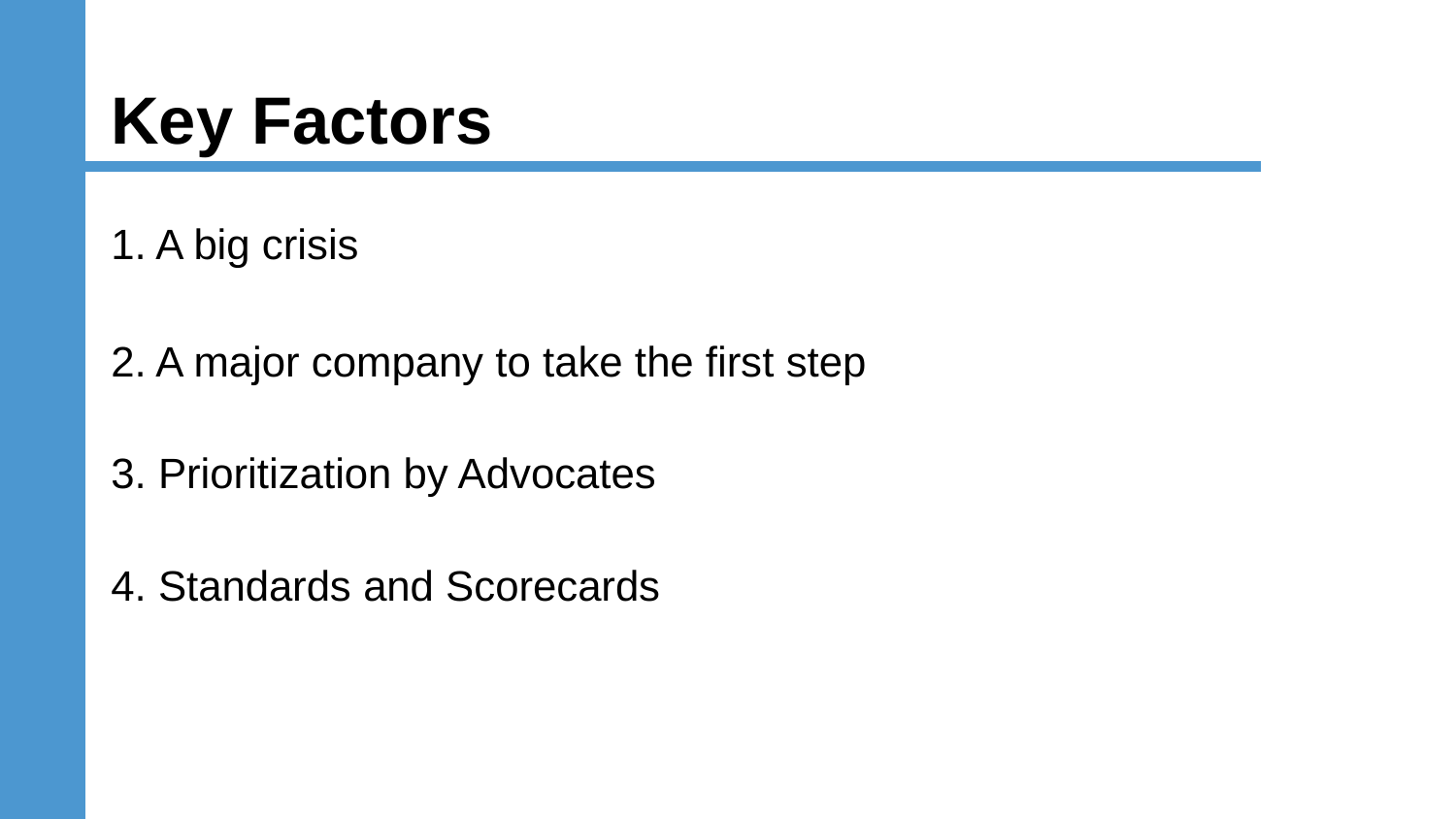

# Key Factors

1. A big crisis
2. A major company to take the first step
3. Prioritization by Advocates
4. Standards and Scorecards